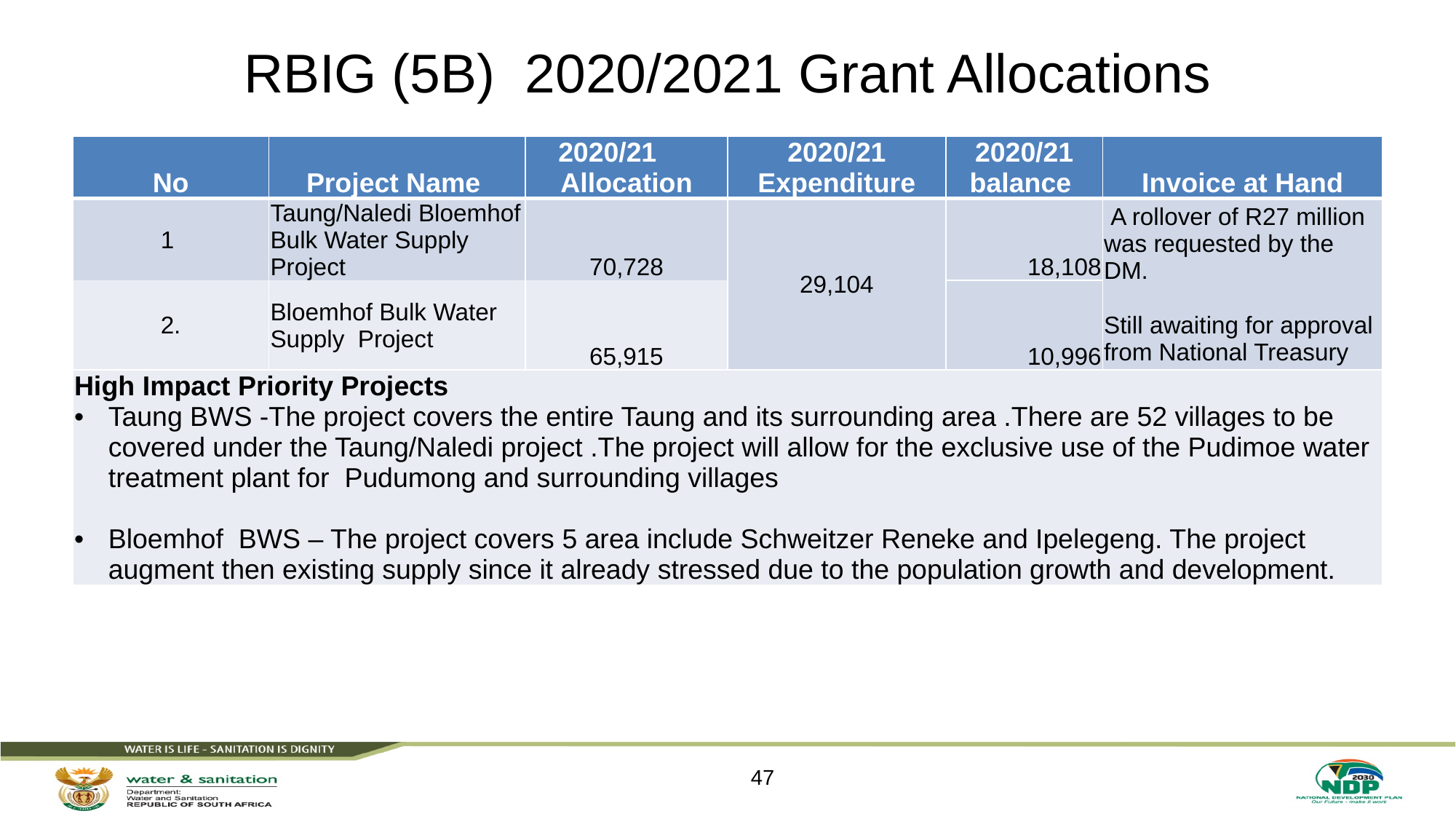

#
RBIG (5B)  2020/2021 Grant Allocations
| No | Project Name | 2020/21 Allocation | 2020/21 Expenditure | 2020/21 balance | Invoice at Hand |
| --- | --- | --- | --- | --- | --- |
| 1 | Taung/Naledi Bloemhof Bulk Water Supply Project | 70,728 | 29,104 | 18,108 | A rollover of R27 million was requested by the DM. Still awaiting for approval from National Treasury |
| 2. | Bloemhof Bulk Water Supply Project | 65,915 |  |  |  |
|  |  |  |  | 10,996 |  |
| High Impact Priority Projects Taung BWS -The project covers the entire Taung and its surrounding area .There are 52 villages to be covered under the Taung/Naledi project .The project will allow for the exclusive use of the Pudimoe water treatment plant for Pudumong and surrounding villages Bloemhof BWS – The project covers 5 area include Schweitzer Reneke and Ipelegeng. The project augment then existing supply since it already stressed due to the population growth and development. |  |  |  |  |  |
47